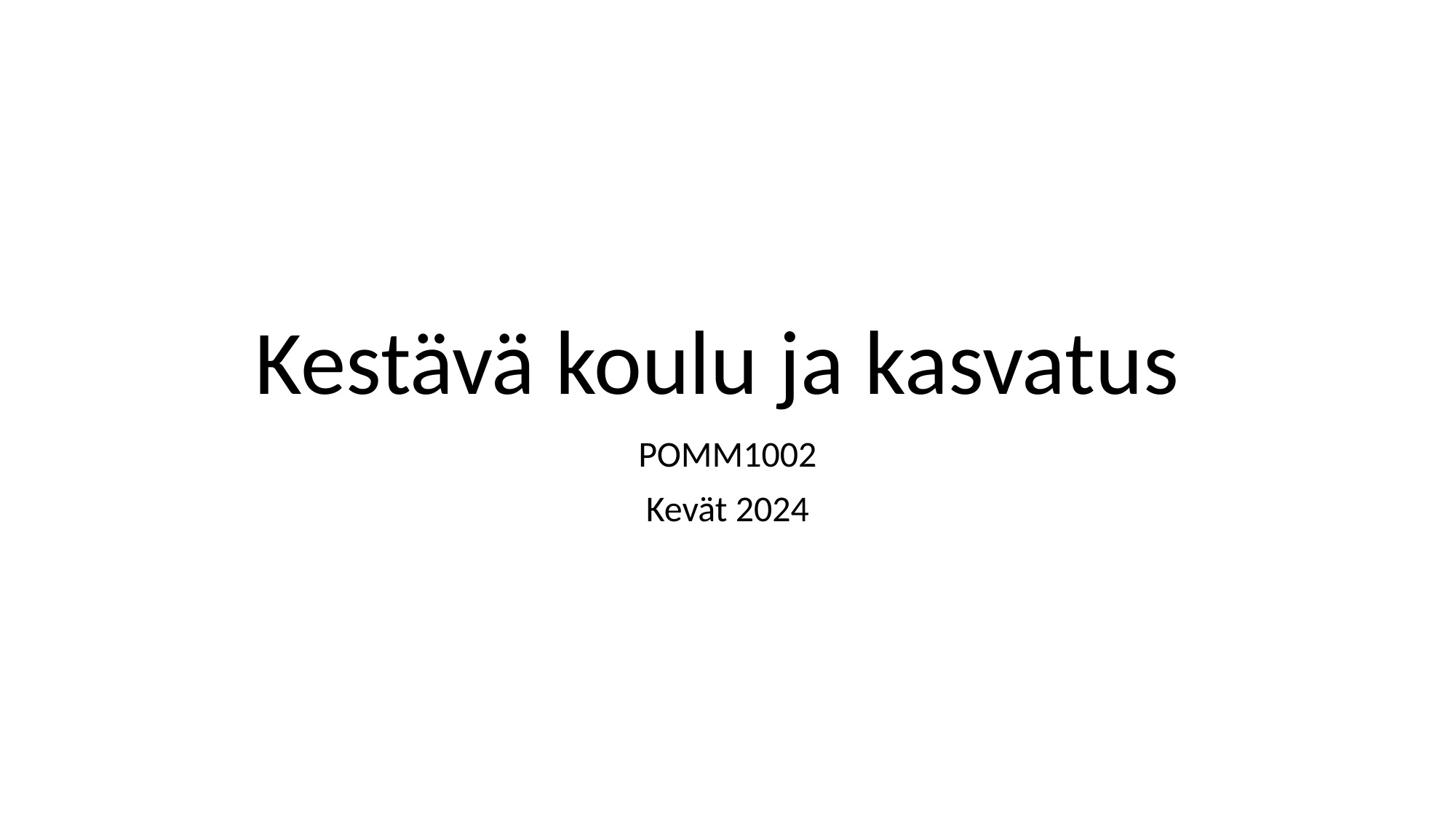

# Kestävä koulu ja kasvatus
POMM1002
Kevät 2024